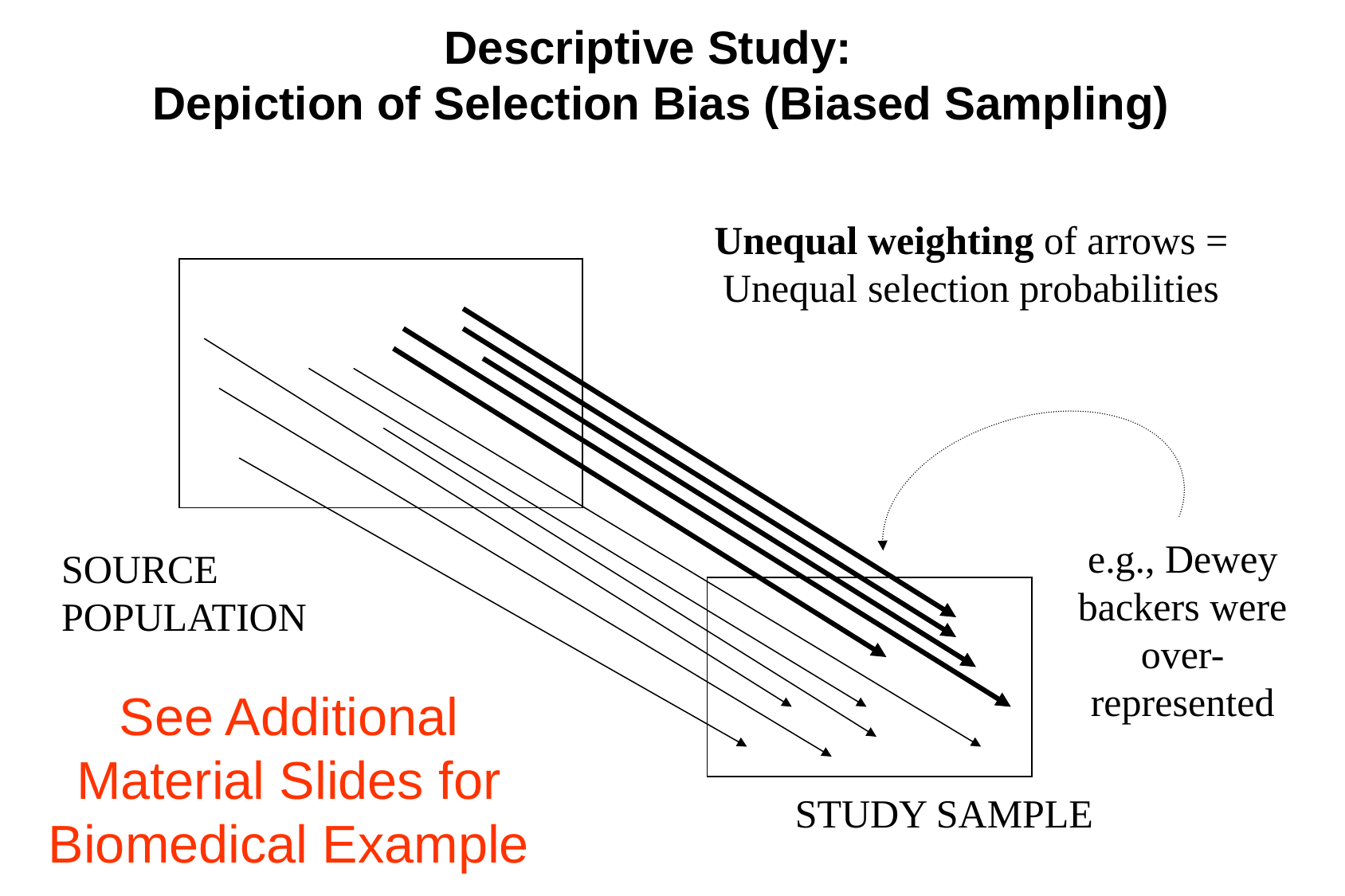

Descriptive Study:
Depiction of Selection Bias (Biased Sampling)

Unequal weighting of arrows = Unequal selection probabilities

e.g., Dewey backers were over-represented
SOURCE POPULATION

See Additional Material Slides for Biomedical Example
STUDY SAMPLE